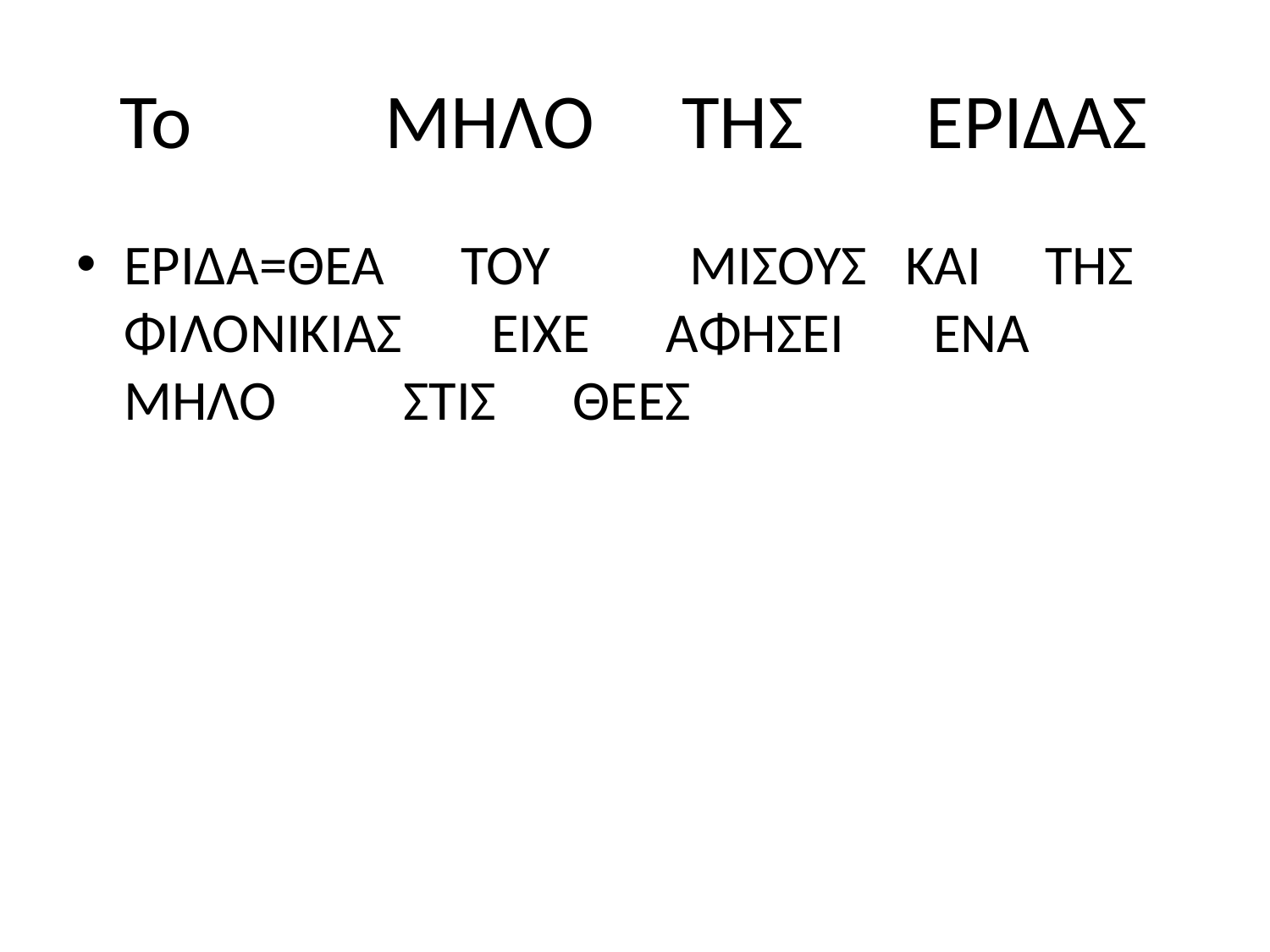

# Το           ΜΗΛΟ     ΤΗΣ       ΕΡΙΔΑΣ
ΕΡΙΔΑ=ΘΕΑ      ΤΟΥ           ΜΙΣΟΥΣ   ΚΑΙ     ΤΗΣ ΦΙΛΟΝΙΚΙΑΣ       ΕΙΧΕ      ΑΦΗΣΕΙ       ΈΝΑ      ΜΗΛΟ          ΣΤΙΣ      ΘΕΕΣ